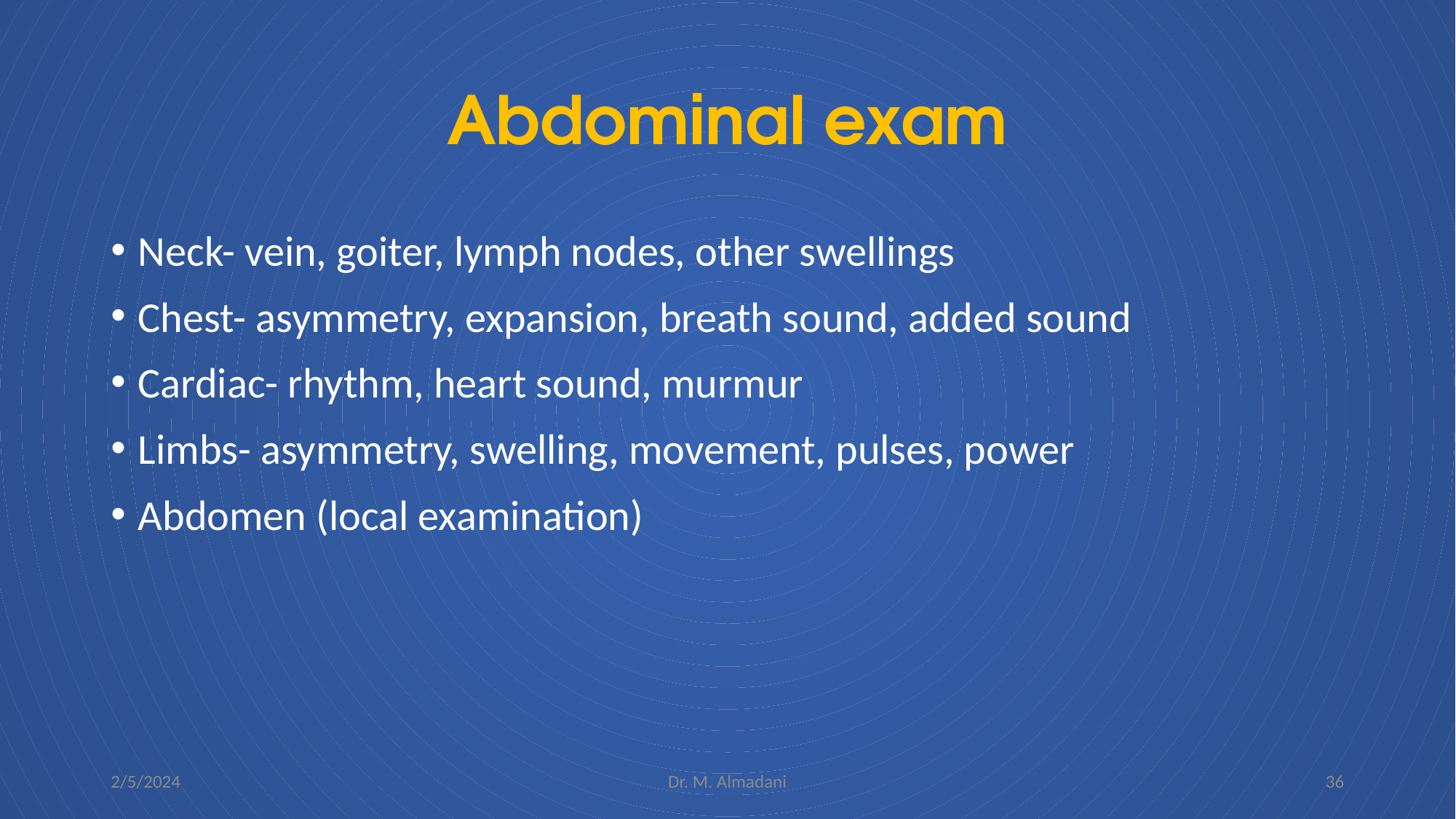

# Abdominal exam
Neck- vein, goiter, lymph nodes, other swellings
Chest- asymmetry, expansion, breath sound, added sound
Cardiac- rhythm, heart sound, murmur
Limbs- asymmetry, swelling, movement, pulses, power
Abdomen (local examination)

2/5/2024
Dr. M. Almadani
36